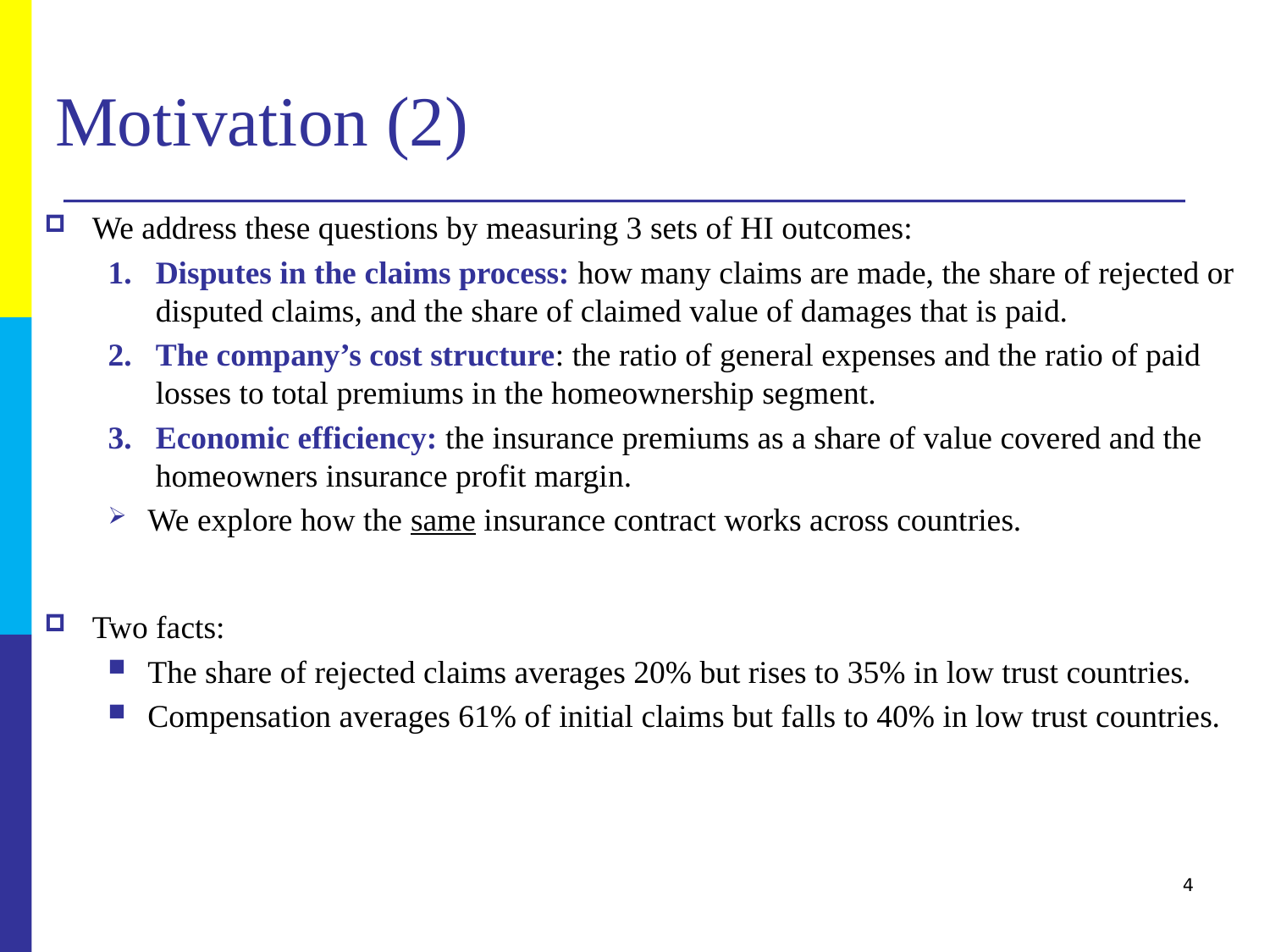

# Motivation (2)
We address these questions by measuring 3 sets of HI outcomes:
Disputes in the claims process: how many claims are made, the share of rejected or disputed claims, and the share of claimed value of damages that is paid.
The company’s cost structure: the ratio of general expenses and the ratio of paid losses to total premiums in the homeownership segment.
Economic efficiency: the insurance premiums as a share of value covered and the homeowners insurance profit margin.
We explore how the same insurance contract works across countries.

Two facts:
The share of rejected claims averages 20% but rises to 35% in low trust countries.
Compensation averages 61% of initial claims but falls to 40% in low trust countries.
4